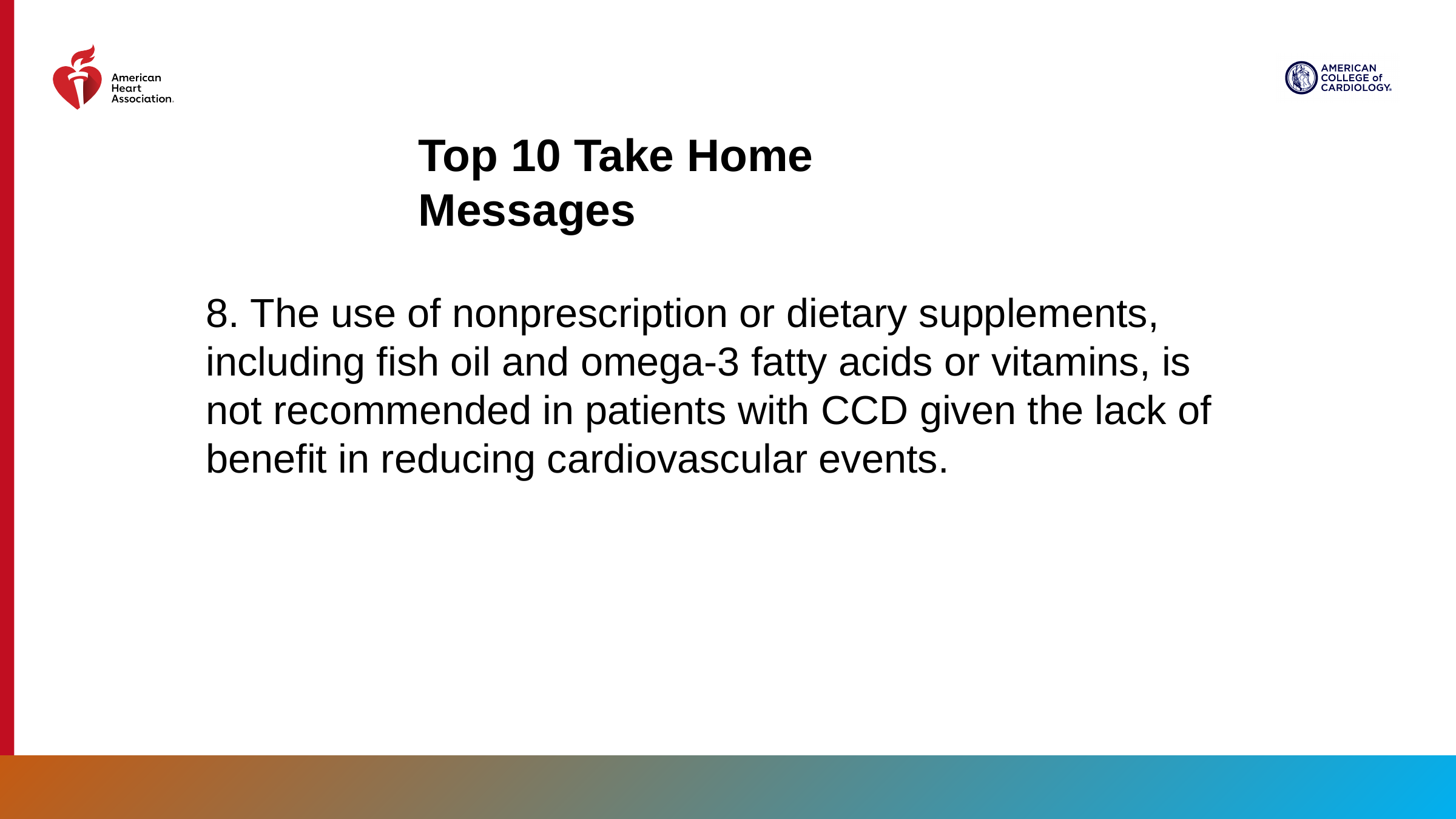

Top 10 Take Home Messages
8. The use of nonprescription or dietary supplements, including fish oil and omega-3 fatty acids or vitamins, is not recommended in patients with CCD given the lack of benefit in reducing cardiovascular events.
12